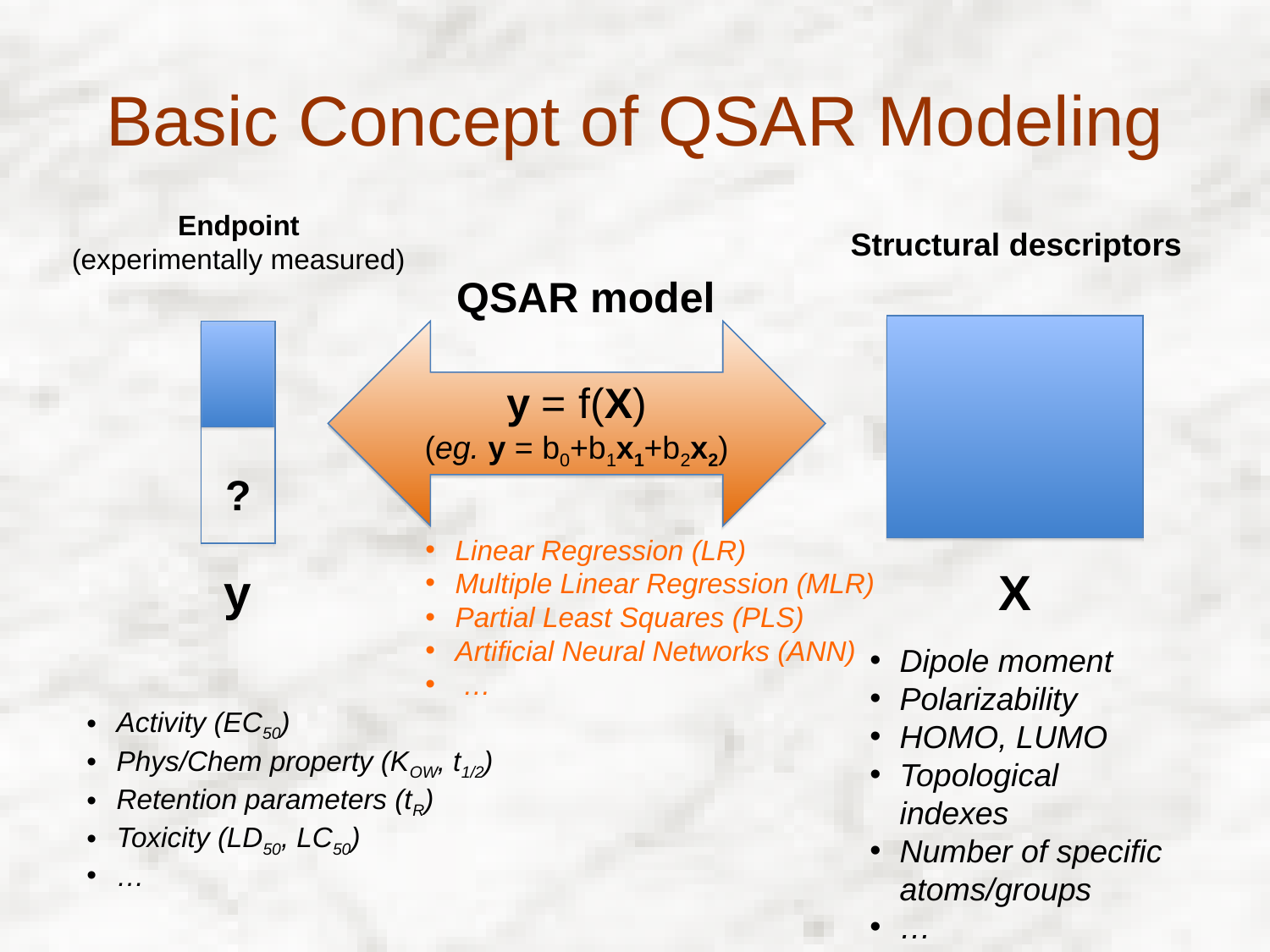

# Basic Concept of QSAR Modeling
Endpoint
(experimentally measured)
Structural descriptors

QSAR model

y = f(X)
(eg. y = b0+b1x1+b2x2)
?
Linear Regression (LR)
Multiple Linear Regression (MLR)
Partial Least Squares (PLS)
Artificial Neural Networks (ANN)
 …
y
X
Dipole moment
Polarizability
HOMO, LUMO
Topological indexes
Number of specific atoms/groups
…
Activity (EC50)
Phys/Chem property (KOW, t1/2)
Retention parameters (tR)
Toxicity (LD50, LC50)
…